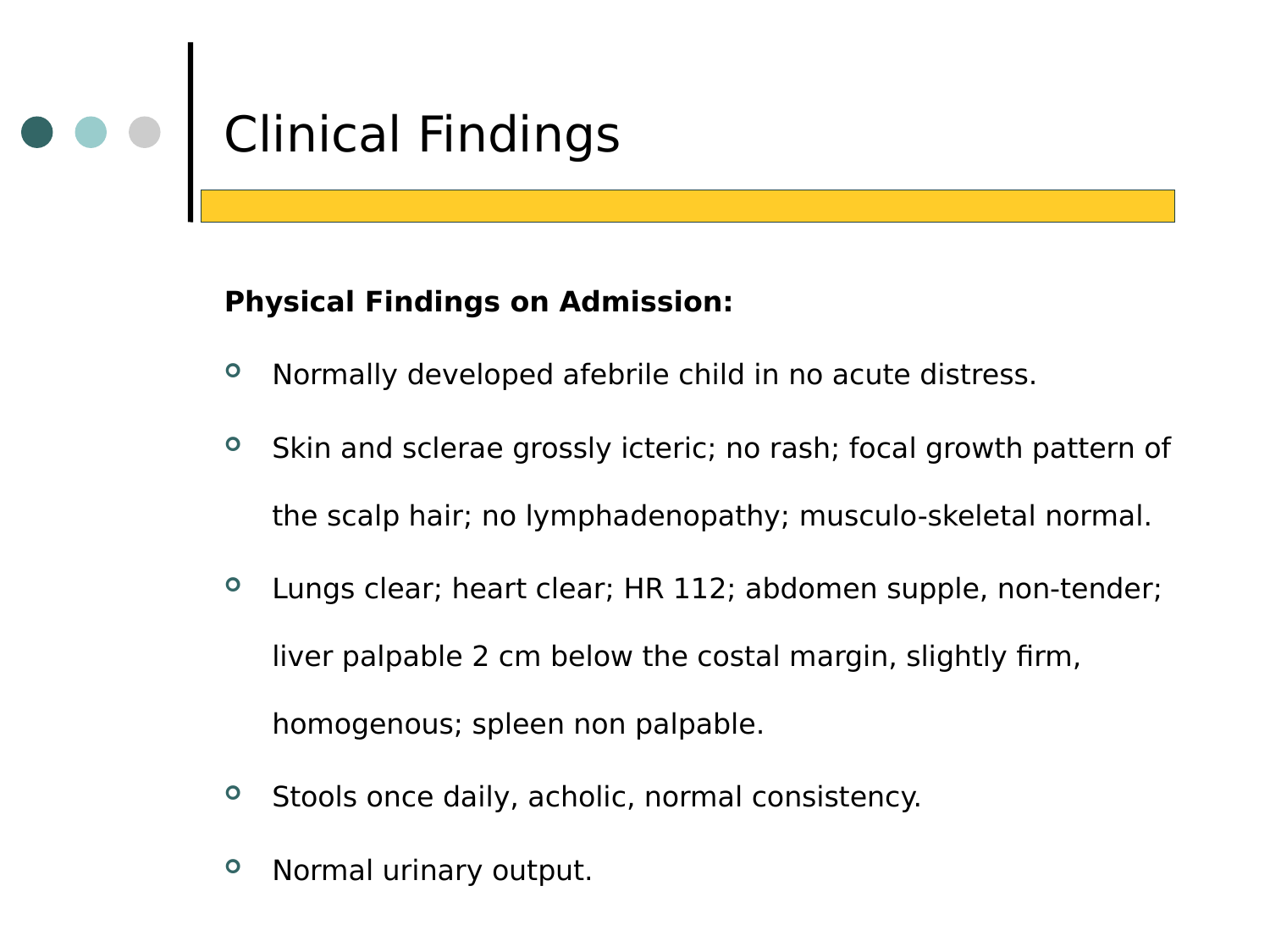

Clinical Findings

Physical Findings on Admission:
Normally developed afebrile child in no acute distress.
Skin and sclerae grossly icteric; no rash; focal growth pattern of the scalp hair; no lymphadenopathy; musculo-skeletal normal.
Lungs clear; heart clear; HR 112; abdomen supple, non-tender; liver palpable 2 cm below the costal margin, slightly firm, homogenous; spleen non palpable.
Stools once daily, acholic, normal consistency.
Normal urinary output.